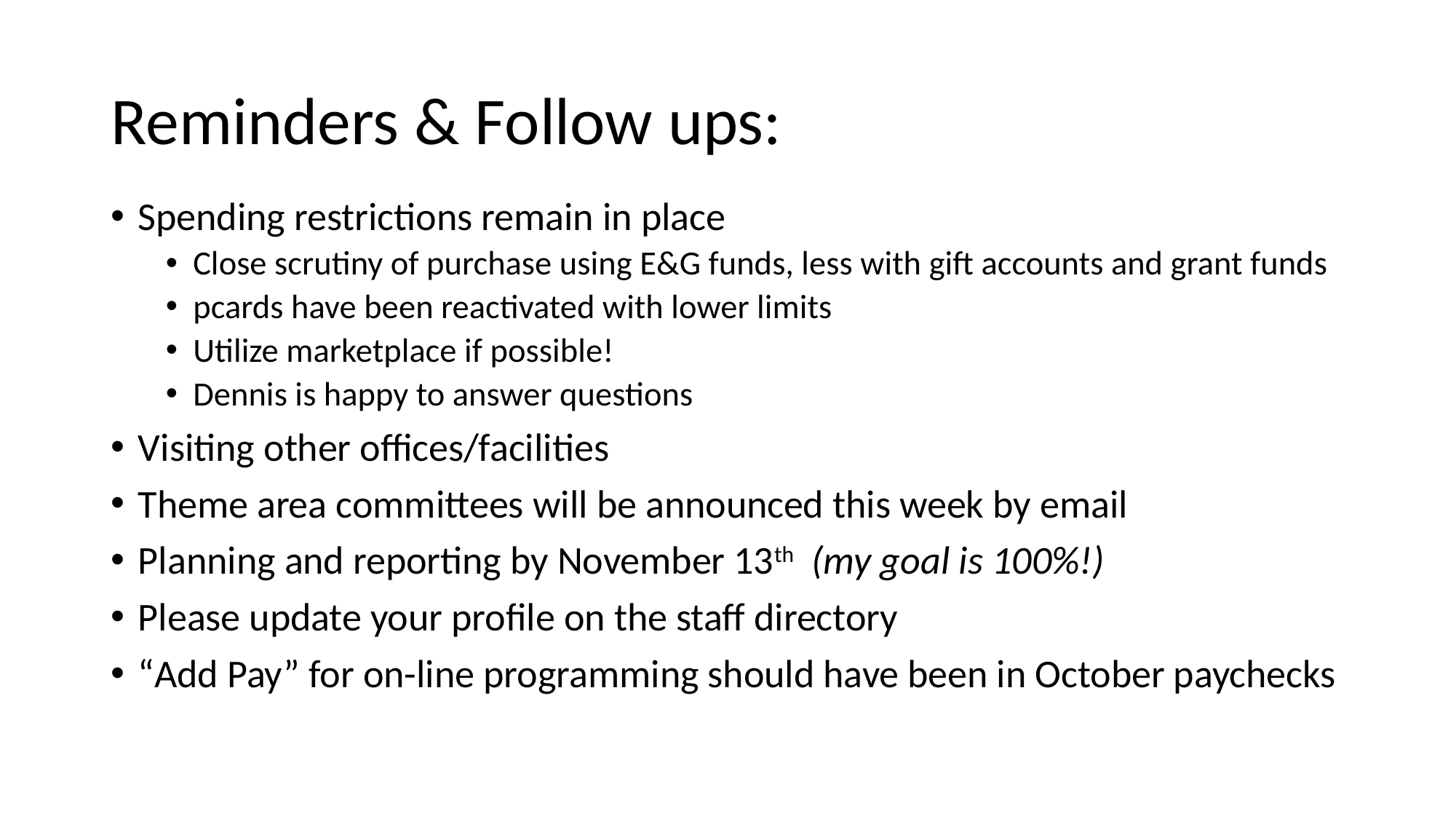

# Reminders & Follow ups:
Spending restrictions remain in place
Close scrutiny of purchase using E&G funds, less with gift accounts and grant funds
pcards have been reactivated with lower limits
Utilize marketplace if possible!
Dennis is happy to answer questions
Visiting other offices/facilities
Theme area committees will be announced this week by email
Planning and reporting by November 13th  (my goal is 100%!)
Please update your profile on the staff directory
“Add Pay” for on-line programming should have been in October paychecks